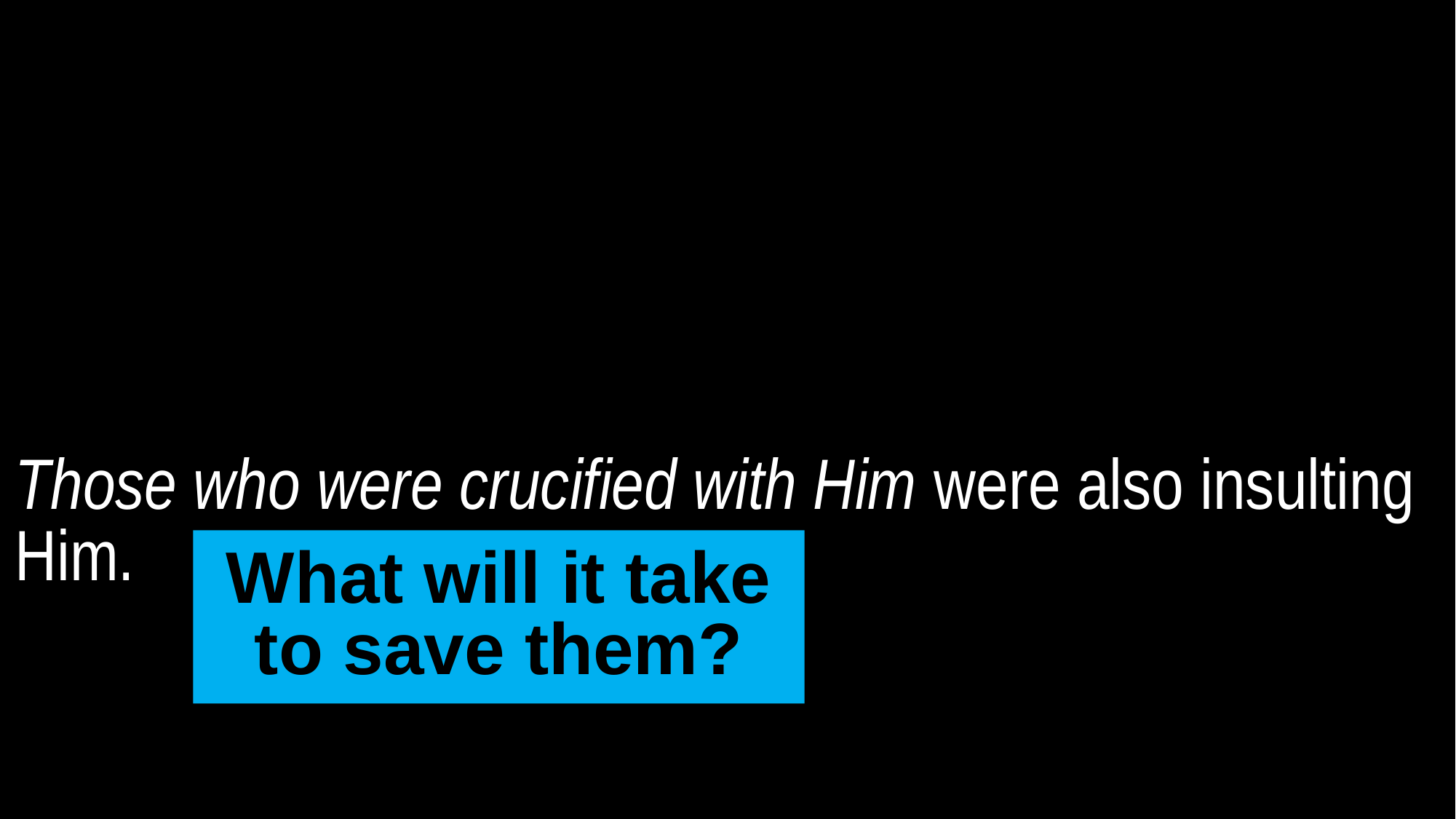

Those who were crucified with Him were also insulting Him.
What will it take to save them?